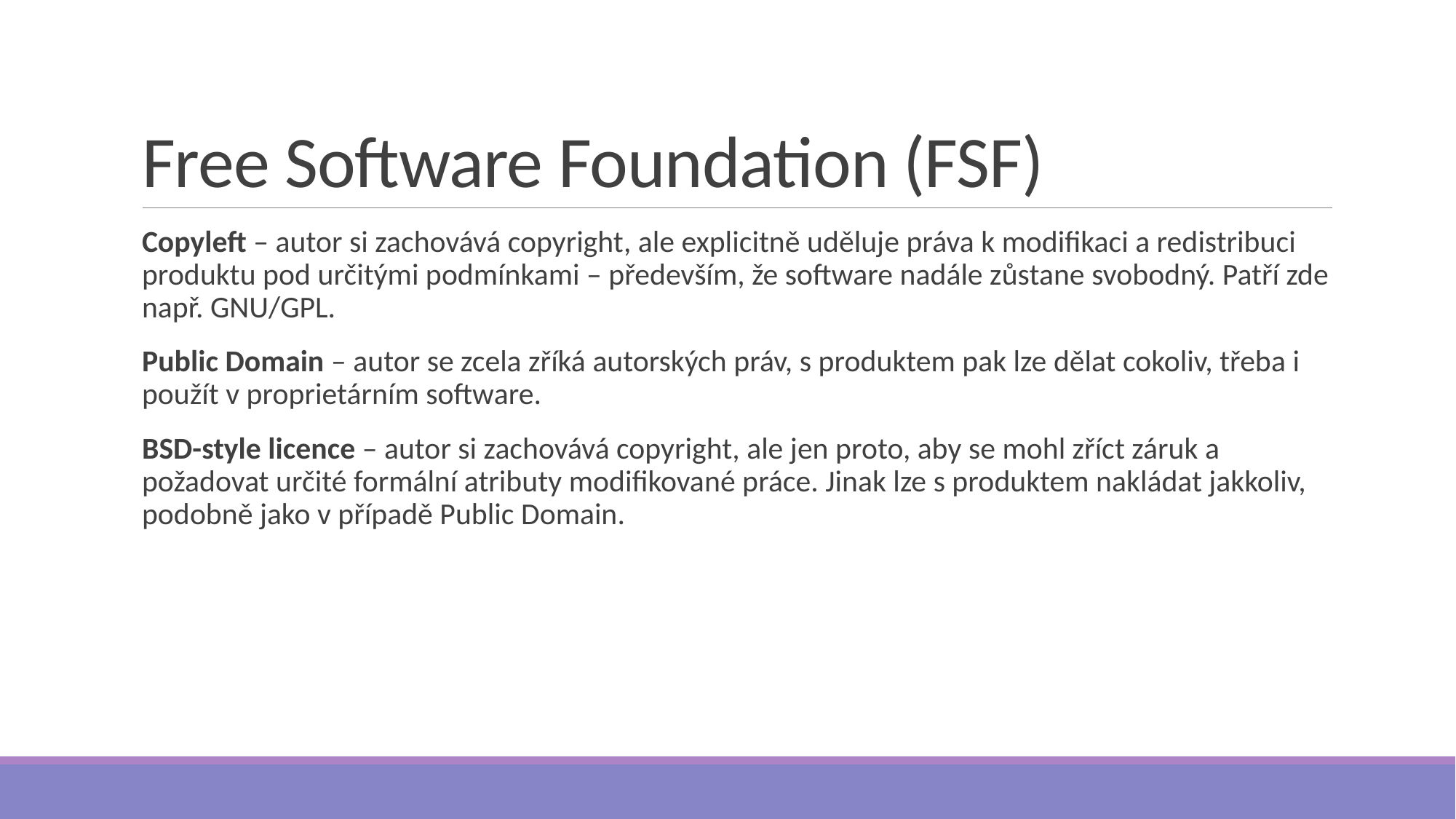

# Free Software Foundation (FSF)
Copyleft – autor si zachovává copyright, ale explicitně uděluje práva k modifikaci a redistribuci produktu pod určitými podmínkami – především, že software nadále zůstane svobodný. Patří zde např. GNU/GPL.
Public Domain – autor se zcela zříká autorských práv, s produktem pak lze dělat cokoliv, třeba i použít v proprietárním software.
BSD-style licence – autor si zachovává copyright, ale jen proto, aby se mohl zříct záruk a požadovat určité formální atributy modifikované práce. Jinak lze s produktem nakládat jakkoliv, podobně jako v případě Public Domain.